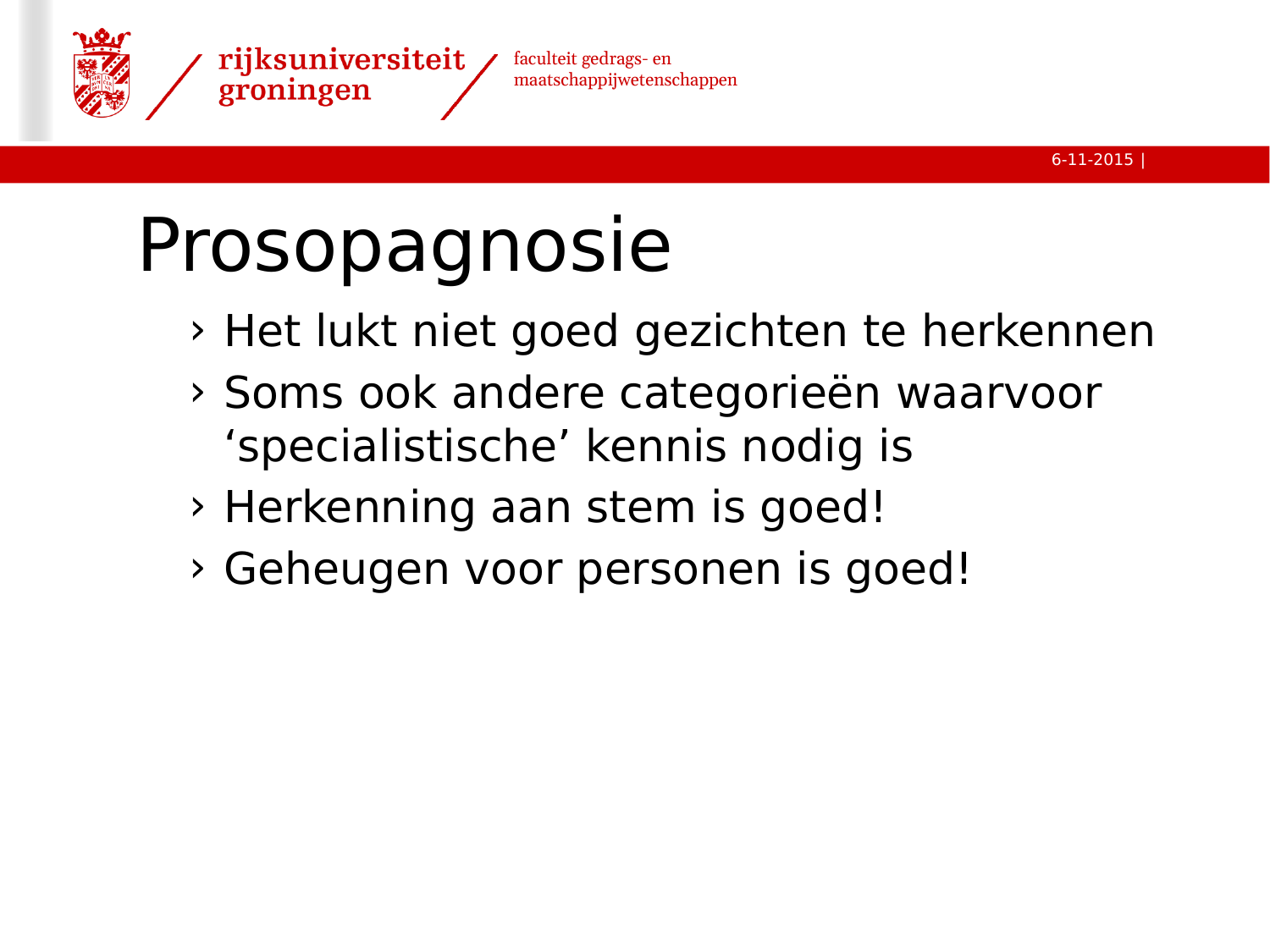

# Prosopagnosie
Het lukt niet goed gezichten te herkennen
Soms ook andere categorieën waarvoor ‘specialistische’ kennis nodig is
Herkenning aan stem is goed!
Geheugen voor personen is goed!